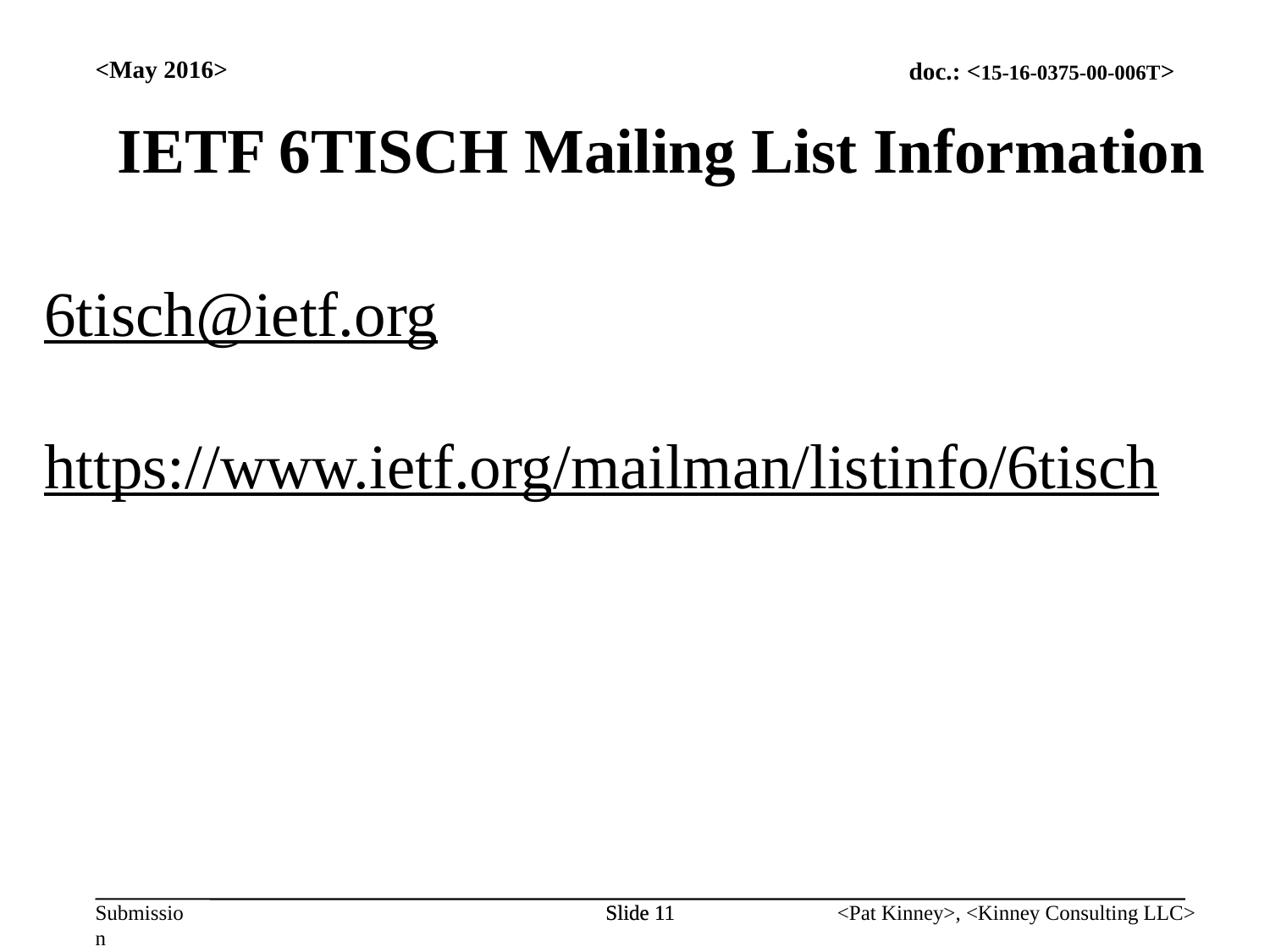

<May 2016>
IETF 6TISCH Mailing List Information
6tisch@ietf.org

https://www.ietf.org/mailman/listinfo/6tisch
Slide 11
Slide 11
<Pat Kinney>, <Kinney Consulting LLC>